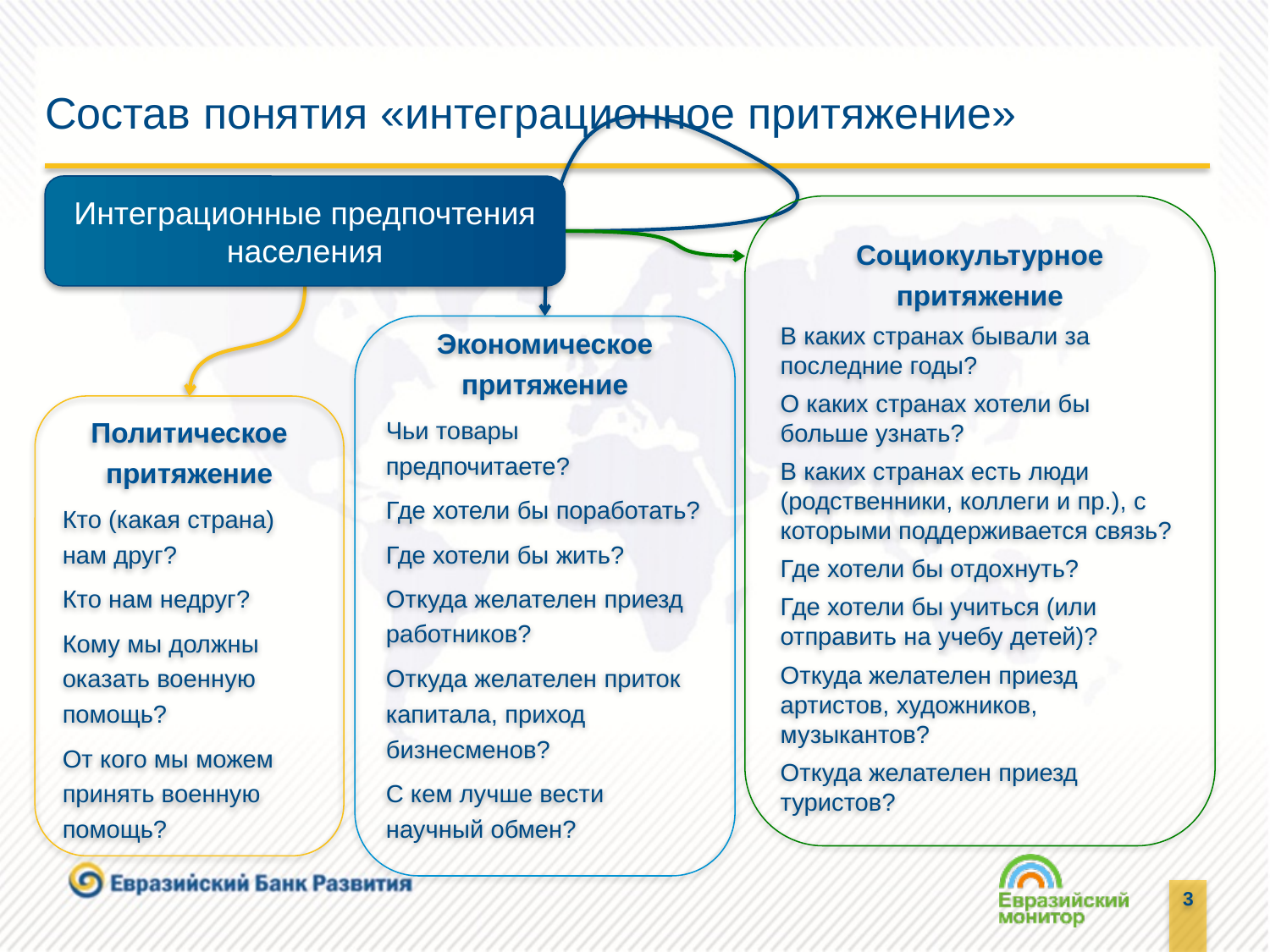

# Состав понятия «интеграционное притяжение»
Интеграционные предпочтения населения

Социокультурное притяжение
В каких странах бывали за последние годы?
О каких странах хотели бы больше узнать?
В каких странах есть люди (родственники, коллеги и пр.), с которыми поддерживается связь?
Где хотели бы отдохнуть?
Где хотели бы учиться (или отправить на учебу детей)?
Откуда желателен приезд артистов, художников, музыкантов?
Откуда желателен приезд туристов?

Экономическое притяжение
Чьи товары предпочитаете?
Где хотели бы поработать?
Где хотели бы жить?
Откуда желателен приезд работников?
Откуда желателен приток капитала, приход бизнесменов?
С кем лучше вести научный обмен?

Политическое притяжение
Кто (какая страна) нам друг?
Кто нам недруг?
Кому мы должны оказать военную помощь?
От кого мы можем принять военную помощь?